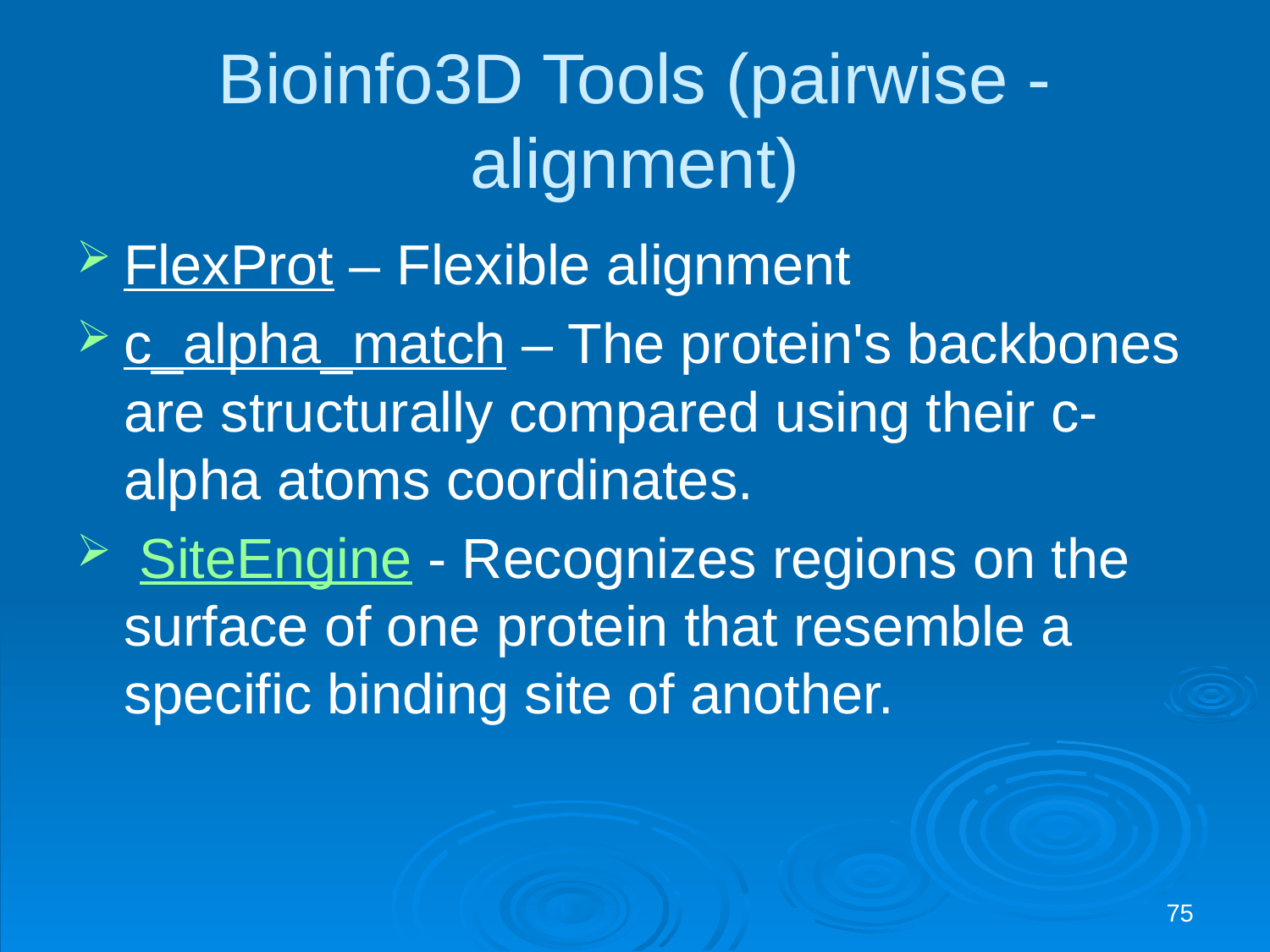

# Bioinfo3D Tools (pairwise -alignment)
FlexProt – Flexible alignment
c_alpha_match – The protein's backbones are structurally compared using their c-alpha atoms coordinates.
 SiteEngine - Recognizes regions on the surface of one protein that resemble a specific binding site of another.

75